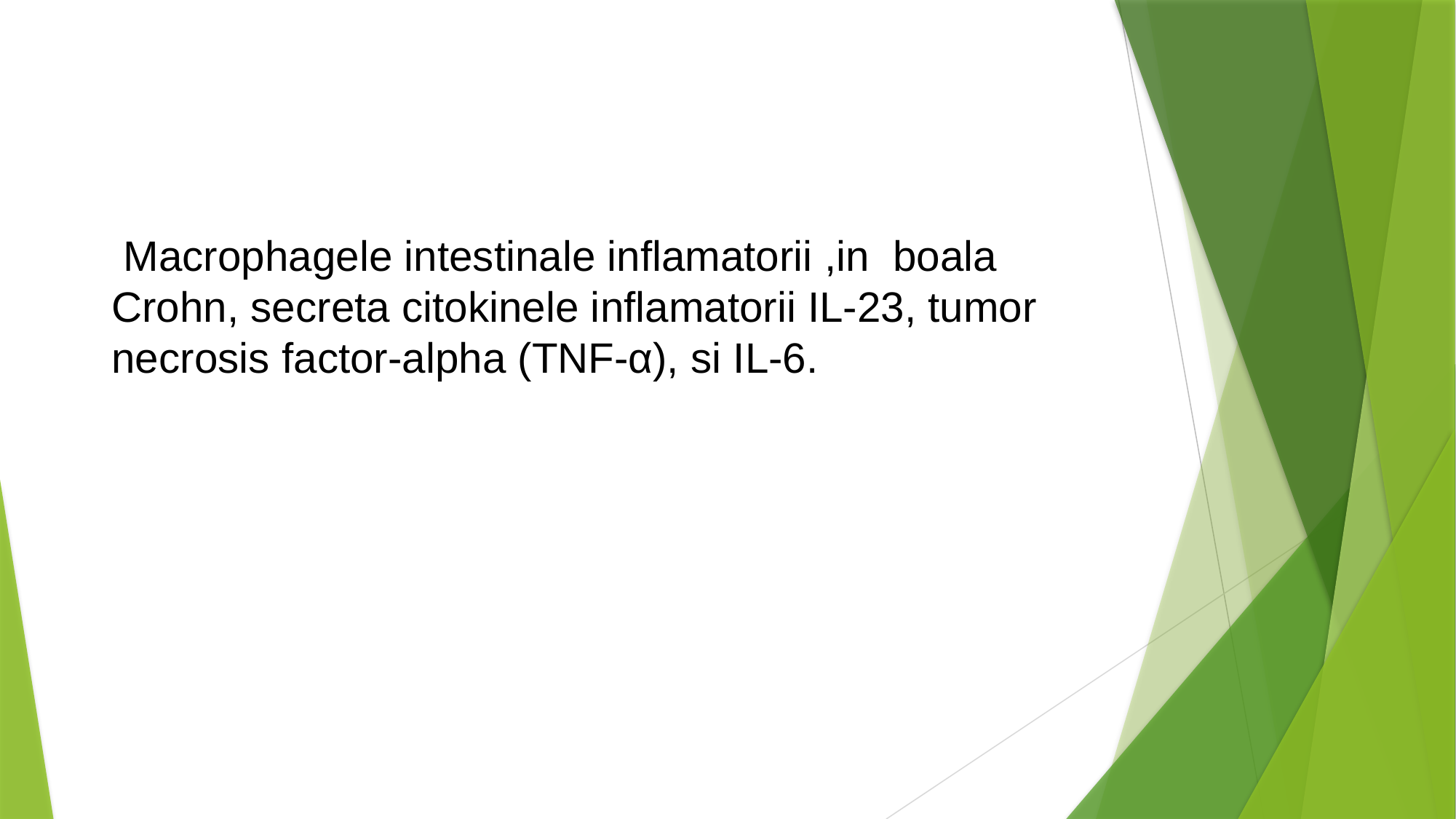

Macrophagele intestinale inflamatorii ,in  boala Crohn, secreta citokinele inflamatorii IL-23, tumor necrosis factor-alpha (TNF-α), si IL-6.